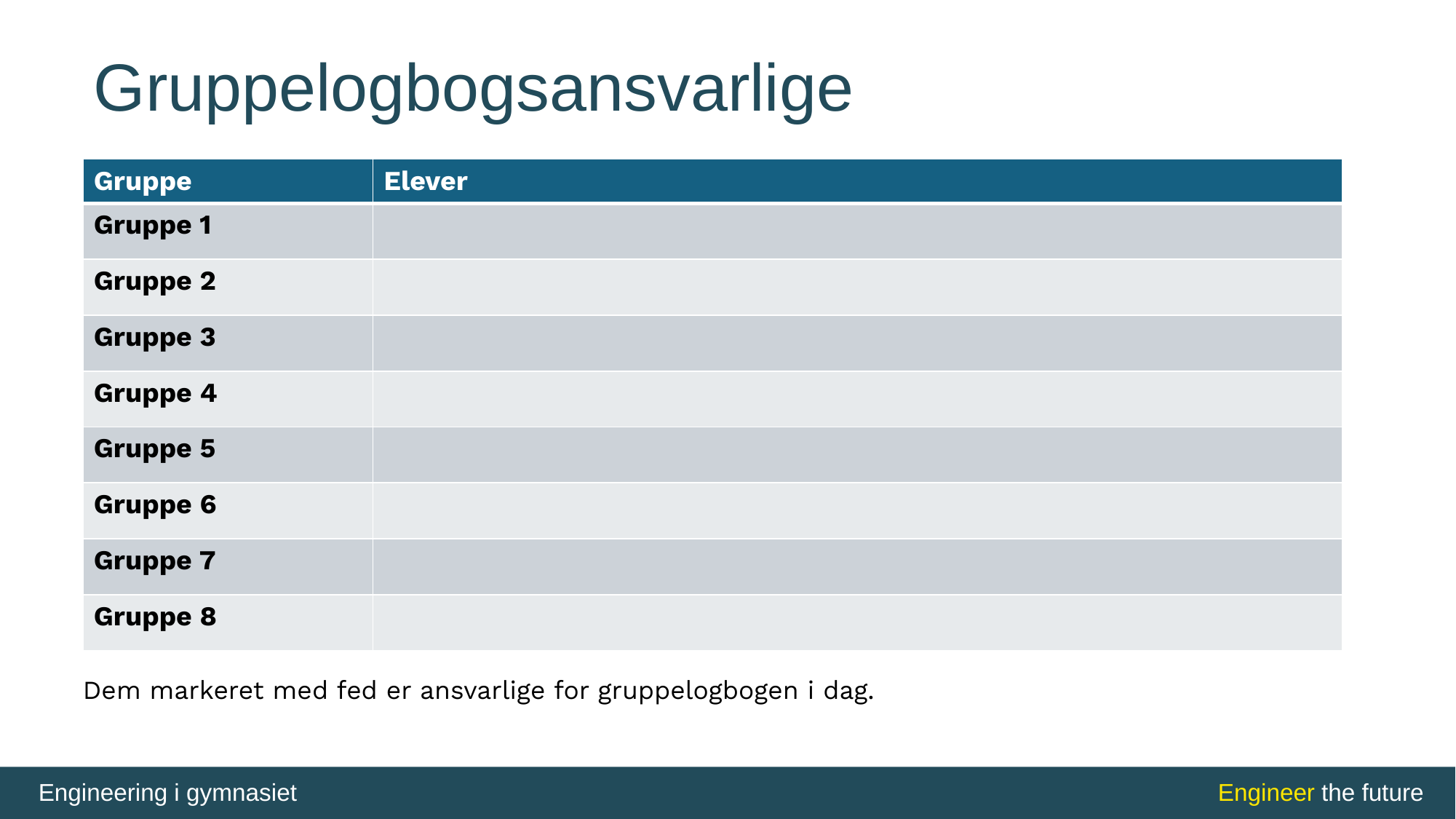

# Gruppelogbogsansvarlige
| Gruppe | Elever |
| --- | --- |
| Gruppe 1 |  |
| Gruppe 2 |  |
| Gruppe 3 |  |
| Gruppe 4 |  |
| Gruppe 5 |  |
| Gruppe 6 |  |
| Gruppe 7 |  |
| Gruppe 8 |  |
Dem markeret med fed er ansvarlige for gruppelogbogen i dag.